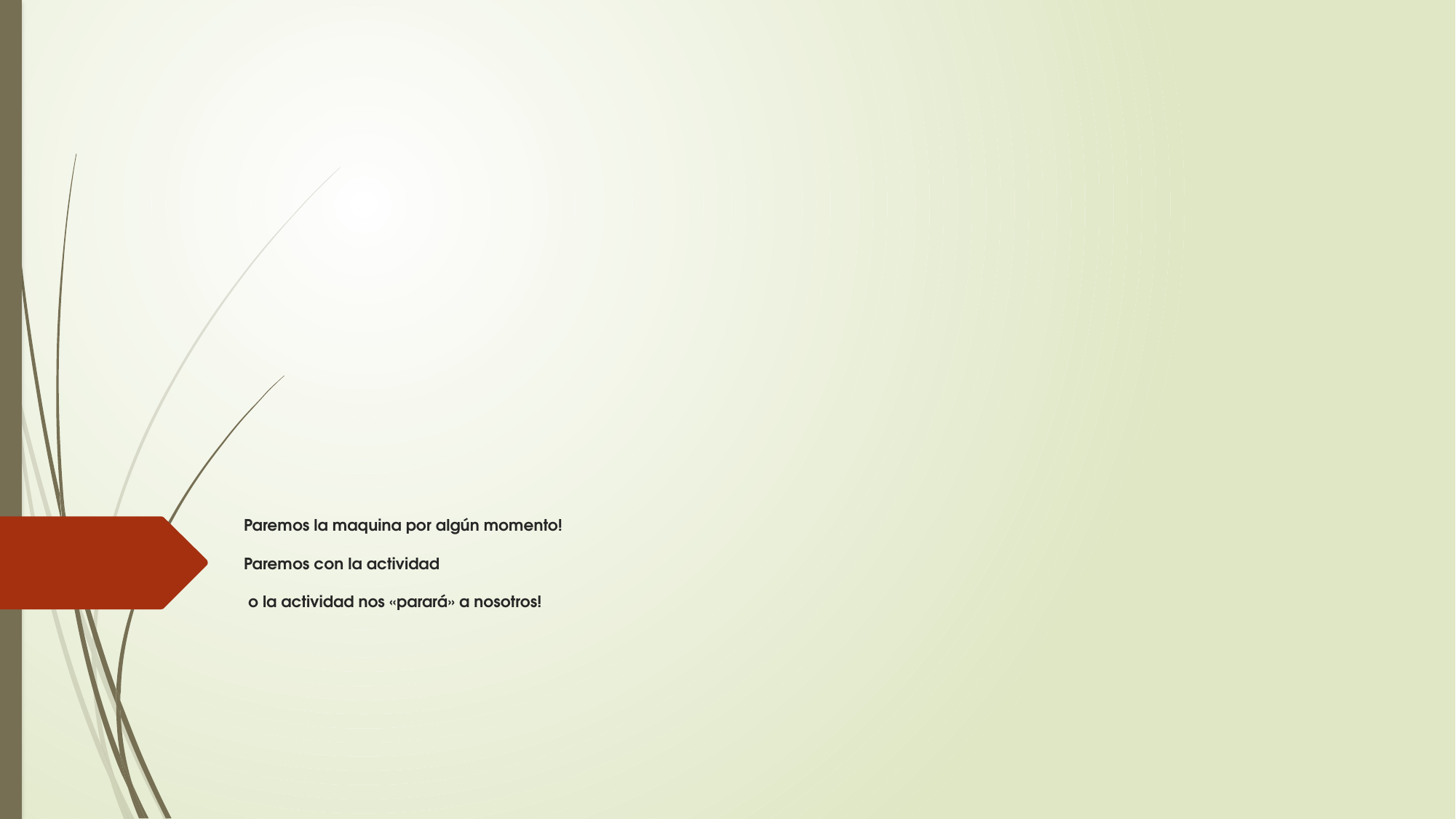

# Paremos la maquina por algún momento! Paremos con la actividad o la actividad nos «parará» a nosotros!